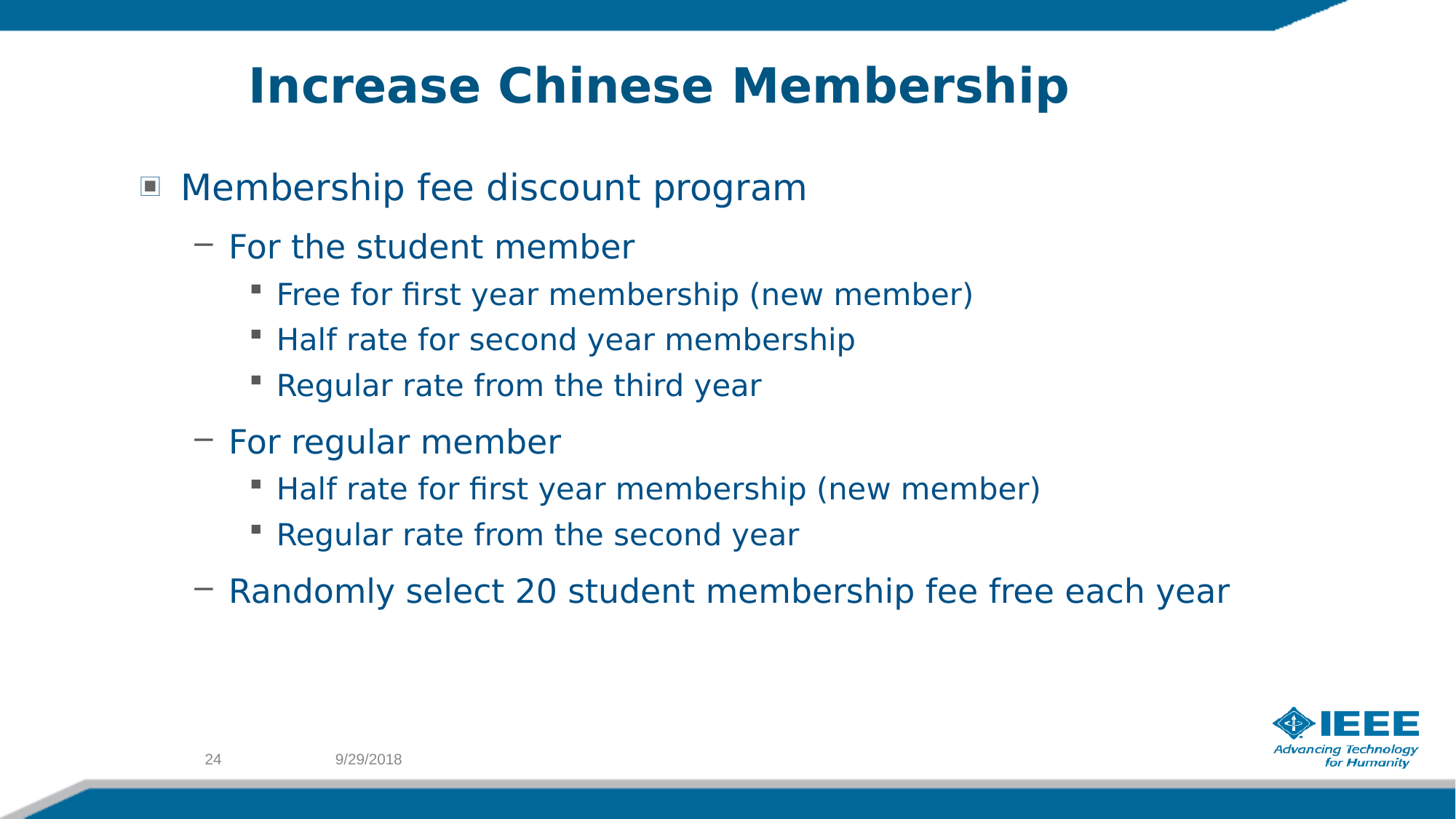

# Increase Chinese Membership

Membership fee discount program
For the student member
Free for first year membership (new member)
Half rate for second year membership
Regular rate from the third year
For regular member
Half rate for first year membership (new member)
Regular rate from the second year
Randomly select 20 student membership fee free each year

24
9/29/2018